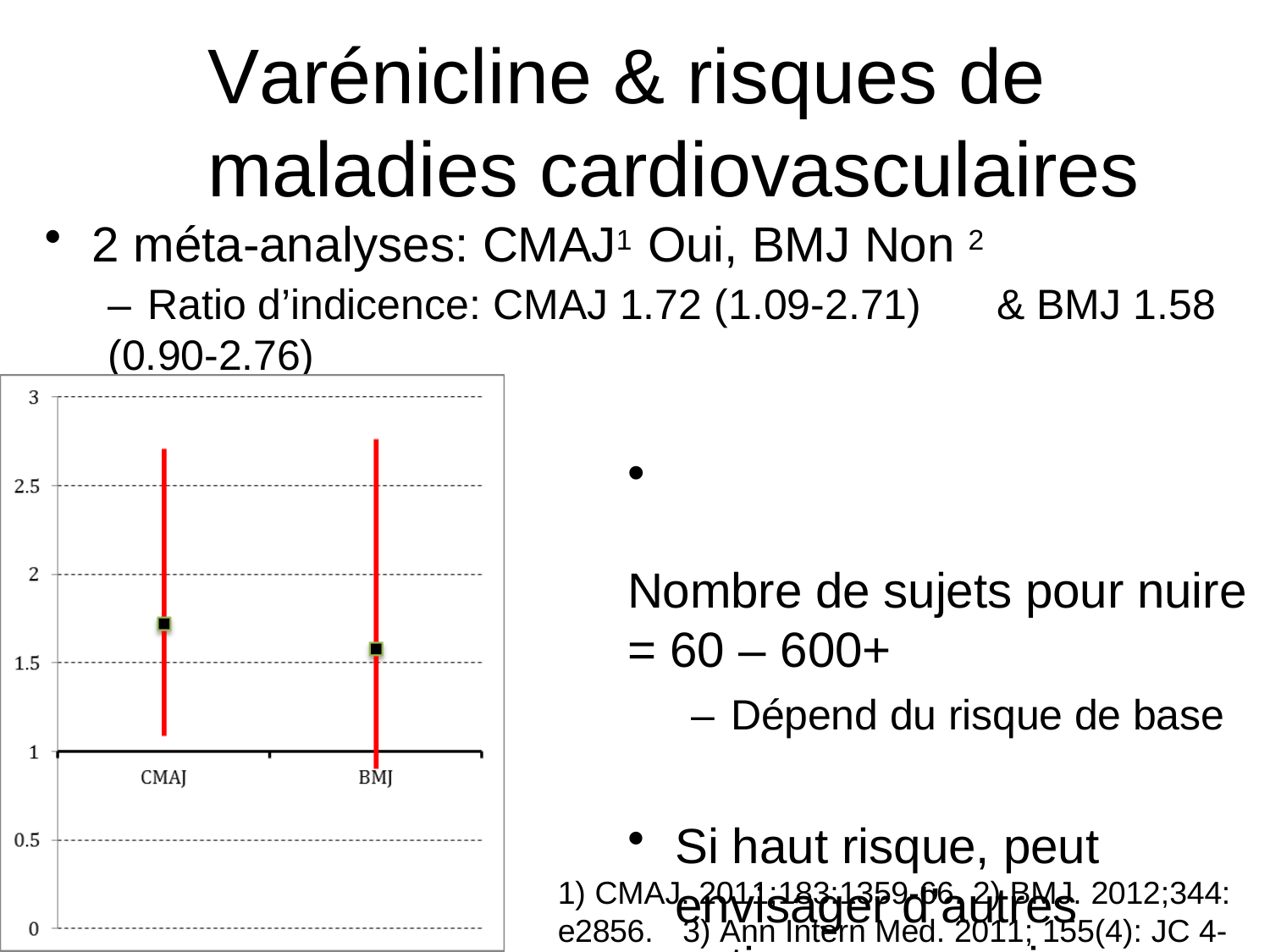

# Varénicline & risques de maladies cardiovasculaires
2 méta-analyses: CMAJ1  Oui, BMJ Non 2
– Ratio d’indicence: CMAJ 1.72 (1.09-2.71)	& BMJ 1.58 (0.90-2.76)

•	Nombre de sujets pour nuire = 60 – 600+
– Dépend du risque de base

Si haut risque, peut envisager d’autres options en premier

1) CMAJ. 2011;183:1359-66. 2) BMJ. 2012;344:
e2856.	3) Ann Intern Med. 2011; 155(4): JC 4-5.